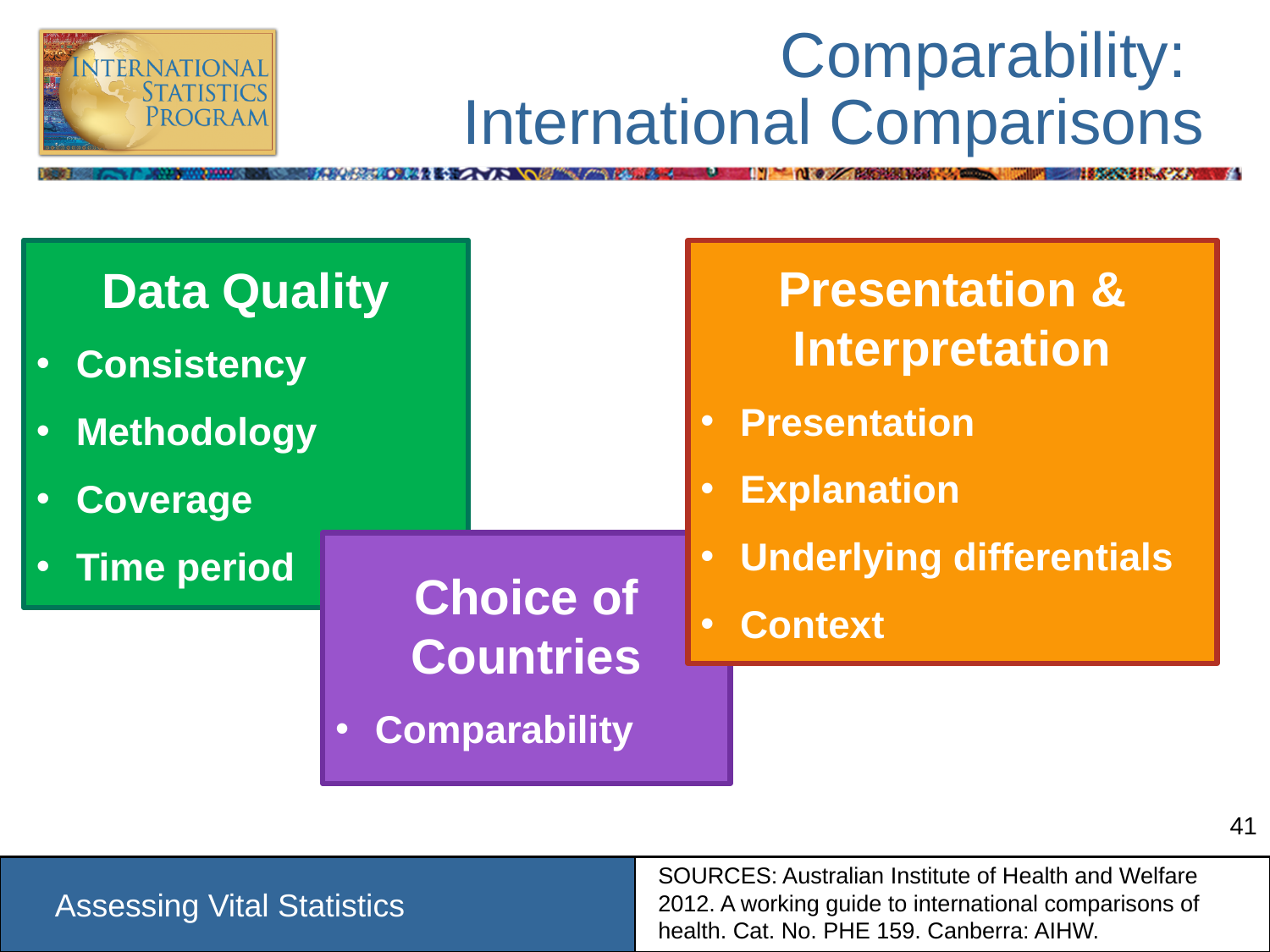

# Comparability: International Comparisons
Data Quality

Consistency
Methodology
Coverage
Time period
Presentation & Interpretation

Presentation
Explanation
Underlying differentials
Context
Choice of Countries

Comparability
SOURCES: Australian Institute of Health and Welfare 2012. A working guide to international comparisons of health. Cat. No. PHE 159. Canberra: AIHW.